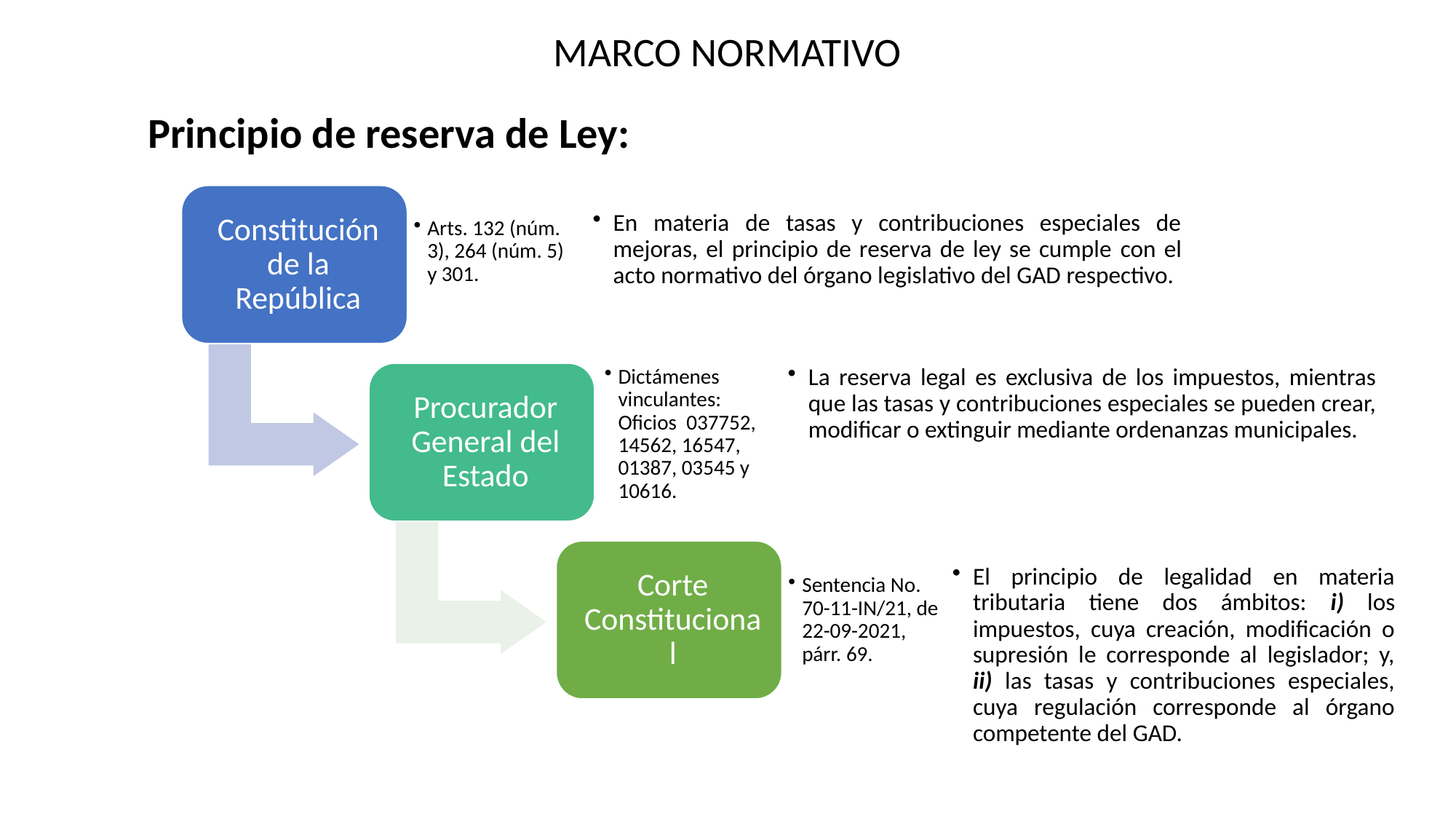

# MARCO NORMATIVO
Principio de reserva de Ley:
Constitución de la República
Arts. 132 (núm. 3), 264 (núm. 5) y 301.

Procurador General del Estado
Dictámenes vinculantes: Oficios  037752, 14562, 16547, 01387, 03545 y 10616.

Corte Constitucional
Sentencia No. 70-11-IN/21, de 22-09-2021, párr. 69.

En materia de tasas y contribuciones especiales de mejoras, el principio de reserva de ley se cumple con el acto normativo del órgano legislativo del GAD respectivo.

La reserva legal es exclusiva de los impuestos, mientras que las tasas y contribuciones especiales se pueden crear, modificar o extinguir mediante ordenanzas municipales.

El principio de legalidad en materia tributaria tiene dos ámbitos: i) los impuestos, cuya creación, modificación o supresión le corresponde al legislador; y, ii) las tasas y contribuciones especiales, cuya regulación corresponde al órgano competente del GAD.